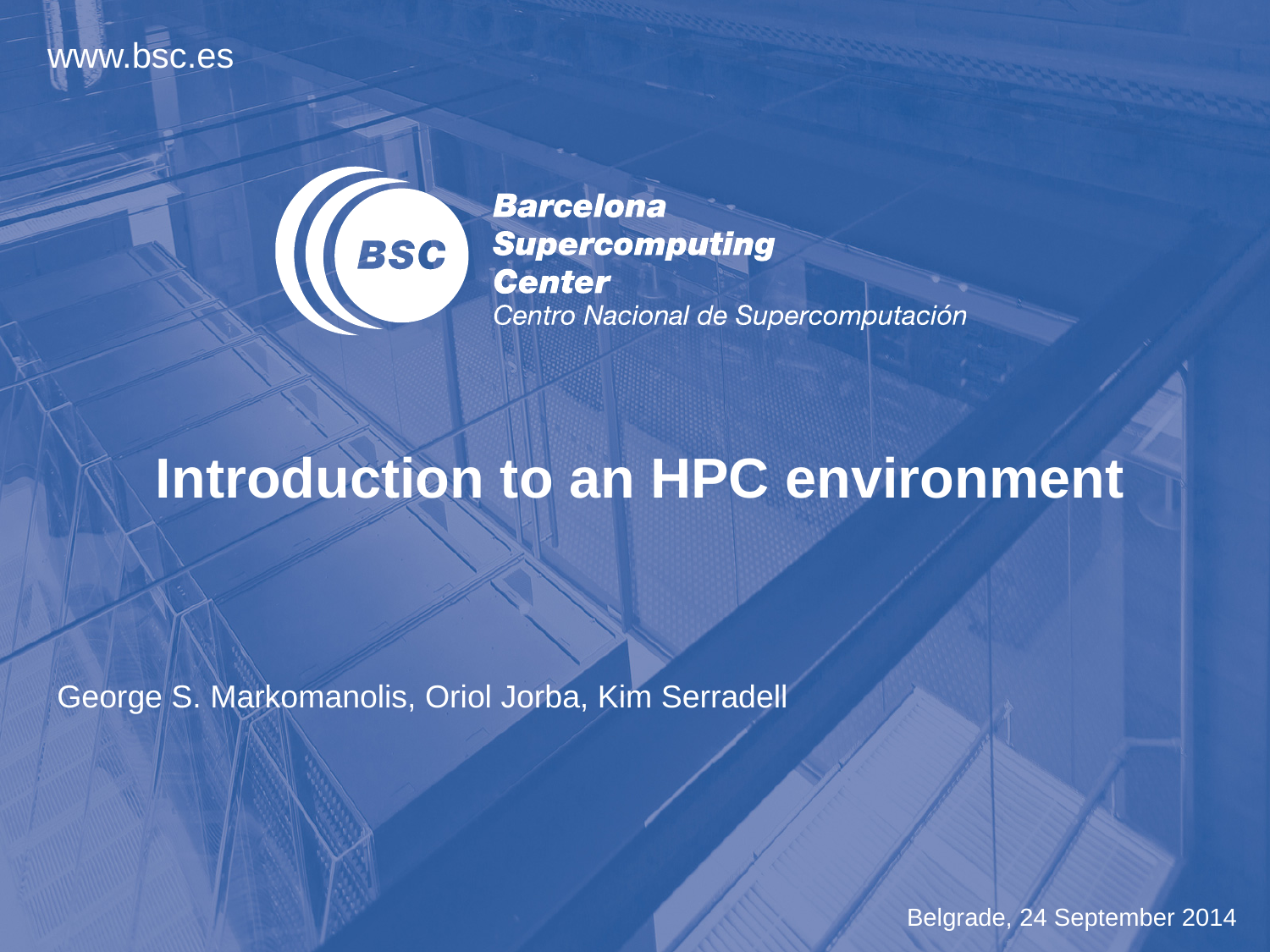

Introduction to an HPC environment
George S. Markomanolis, Oriol Jorba, Kim Serradell

Belgrade, 24 September 2014